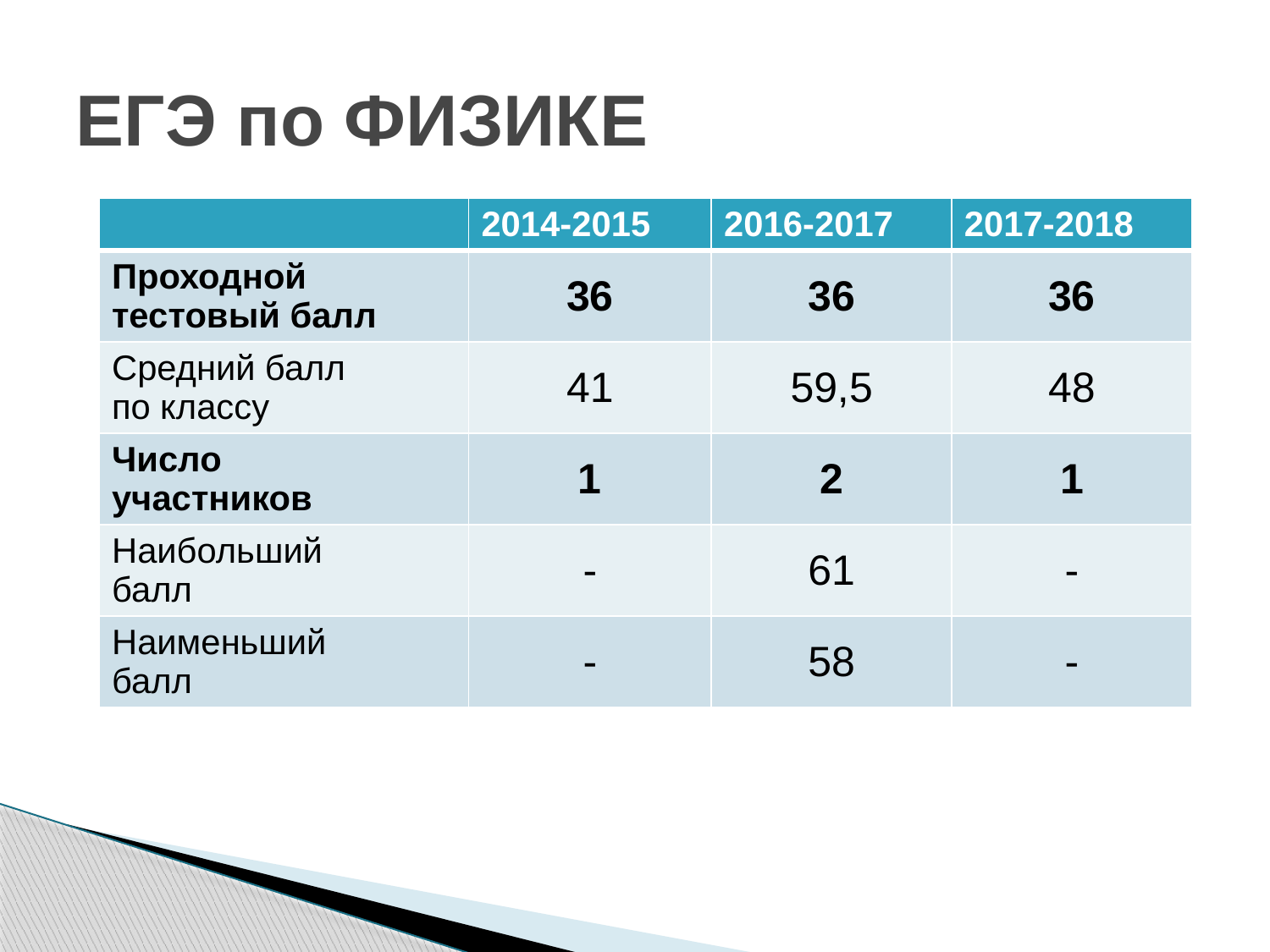

# ЕГЭ по ФИЗИКЕ
|  | 2014-2015 | 2016-2017 | 2017-2018 |
| --- | --- | --- | --- |
| Проходной тестовый балл | 36 | 36 | 36 |
| Средний балл по классу | 41 | 59,5 | 48 |
| Число участников | 1 | 2 | 1 |
| Наибольший балл | - | 61 | - |
| Наименьший балл | - | 58 | - |